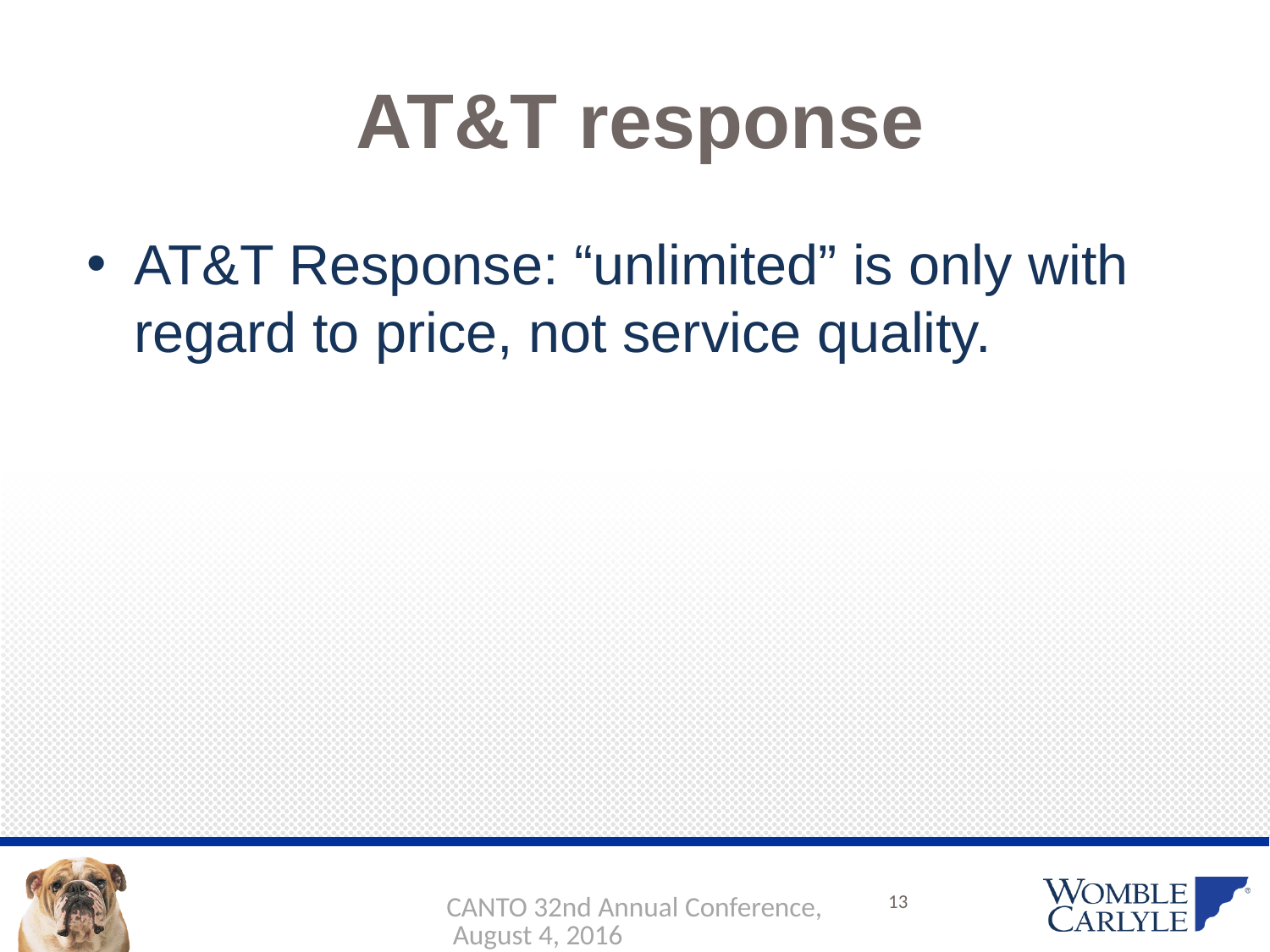

# AT&T response
AT&T Response: “unlimited” is only with regard to price, not service quality.
CANTO 32nd Annual Conference, August 4, 2016
13